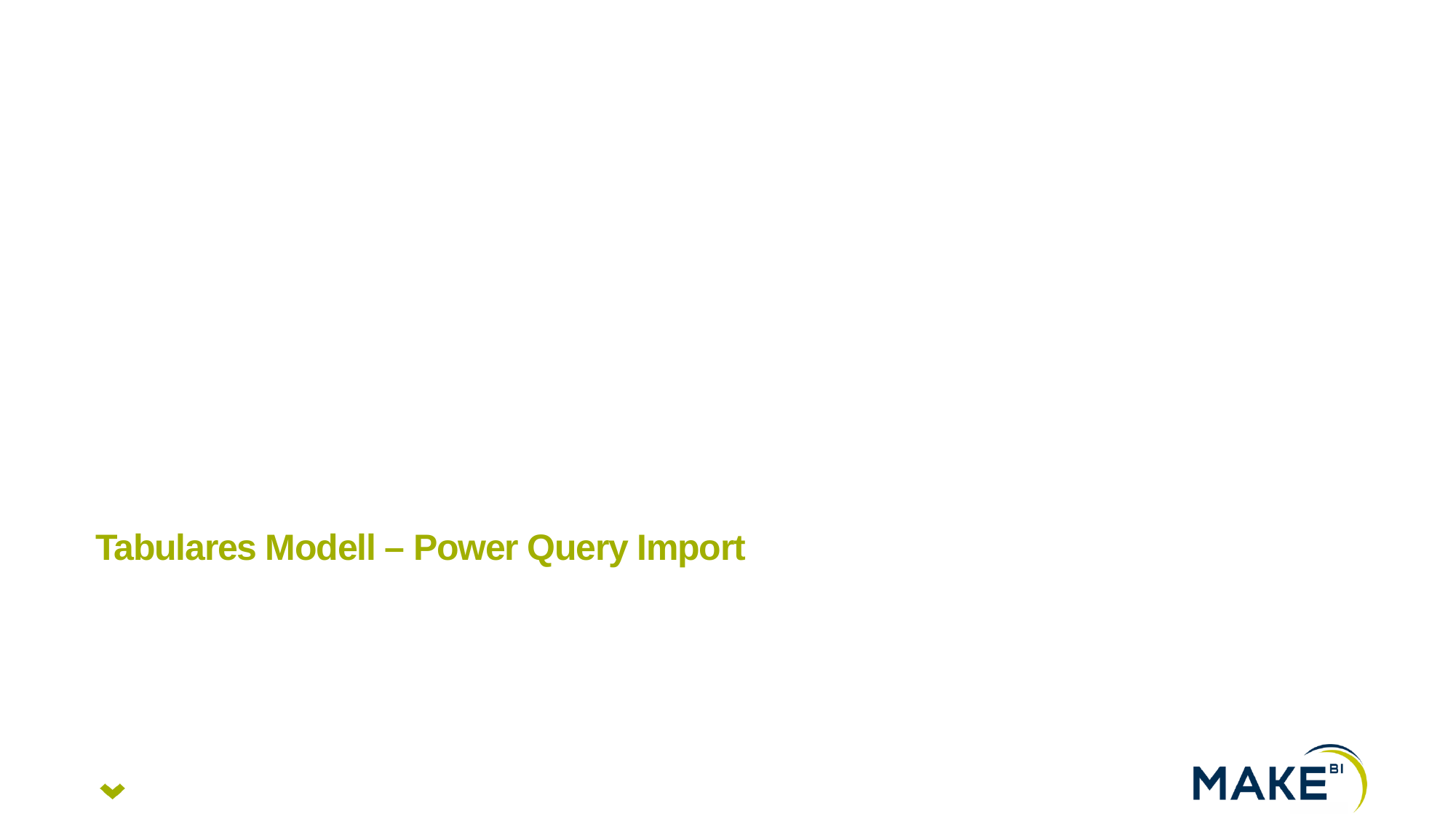

# Tabulares Modell – Power Query Import